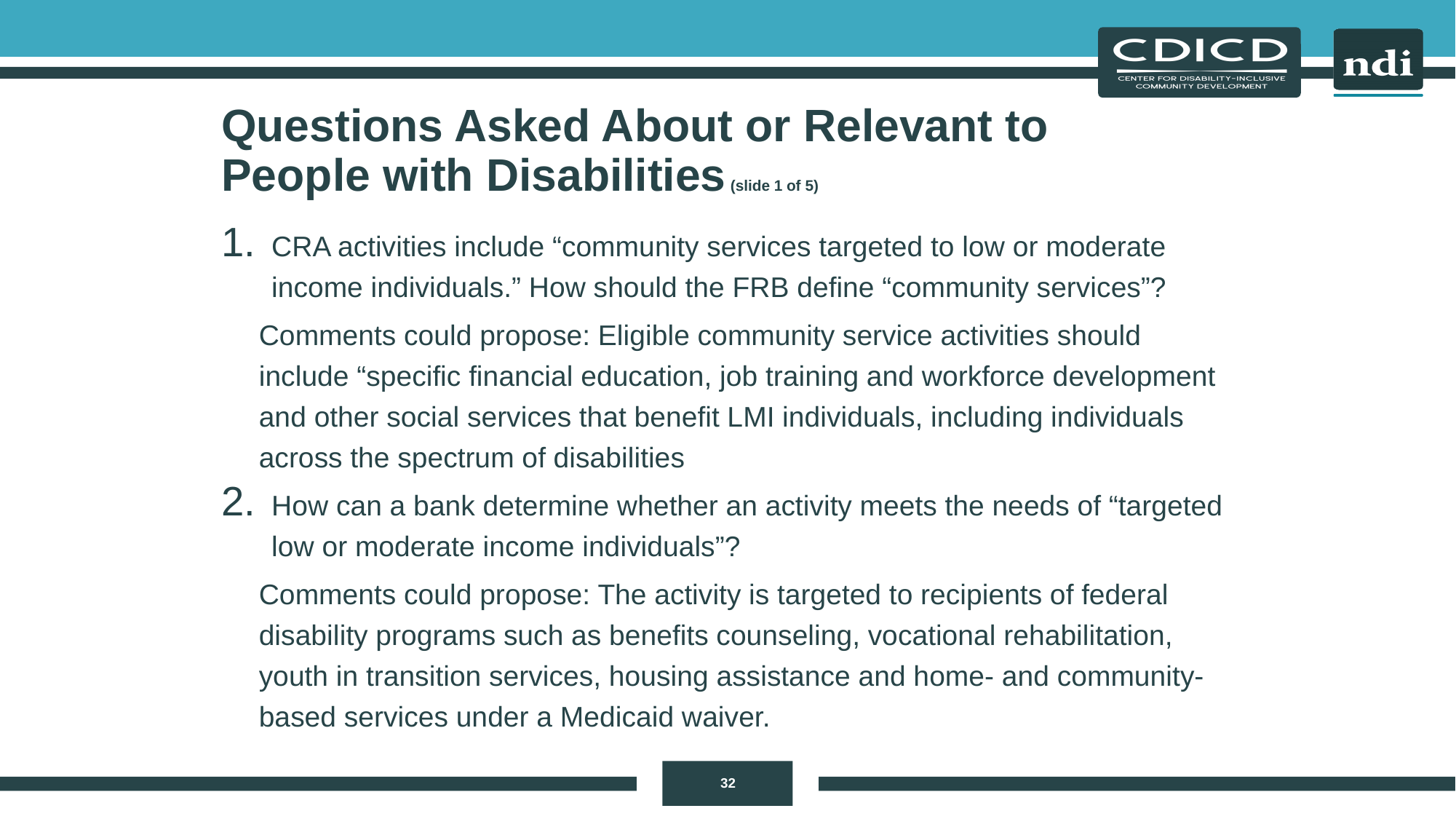

# Questions Asked About or Relevant to People with Disabilities (slide 1 of 5)
CRA activities include “community services targeted to low or moderate income individuals.” How should the FRB define “community services”?
Comments could propose: Eligible community service activities should include “specific financial education, job training and workforce development and other social services that benefit LMI individuals, including individuals across the spectrum of disabilities
How can a bank determine whether an activity meets the needs of “targeted low or moderate income individuals”?
Comments could propose: The activity is targeted to recipients of federal disability programs such as benefits counseling, vocational rehabilitation, youth in transition services, housing assistance and home- and community-based services under a Medicaid waiver.
32